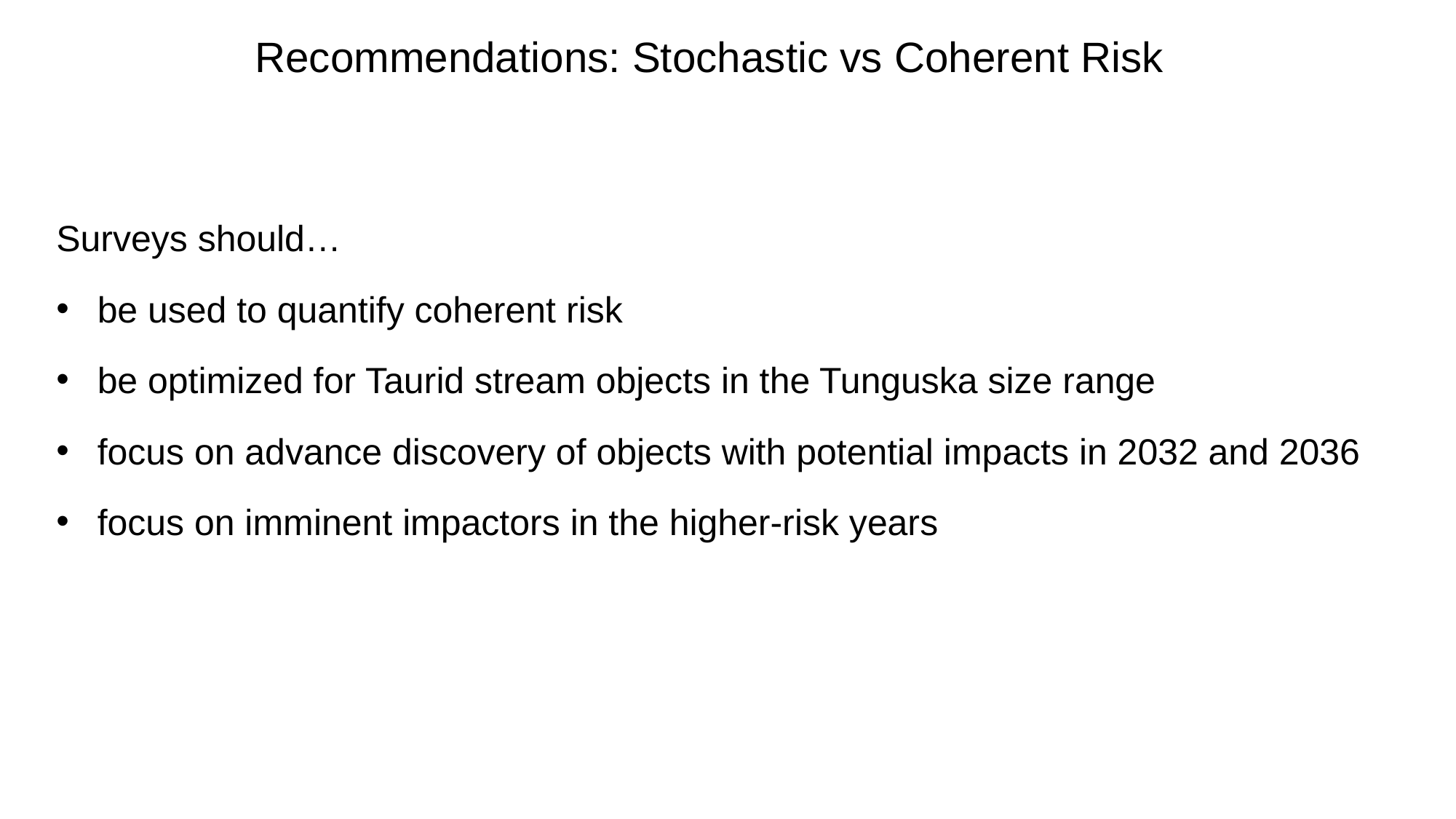

Recommendations: Stochastic vs Coherent Risk
Surveys should…
be used to quantify coherent risk
be optimized for Taurid stream objects in the Tunguska size range
focus on advance discovery of objects with potential impacts in 2032 and 2036
focus on imminent impactors in the higher-risk years